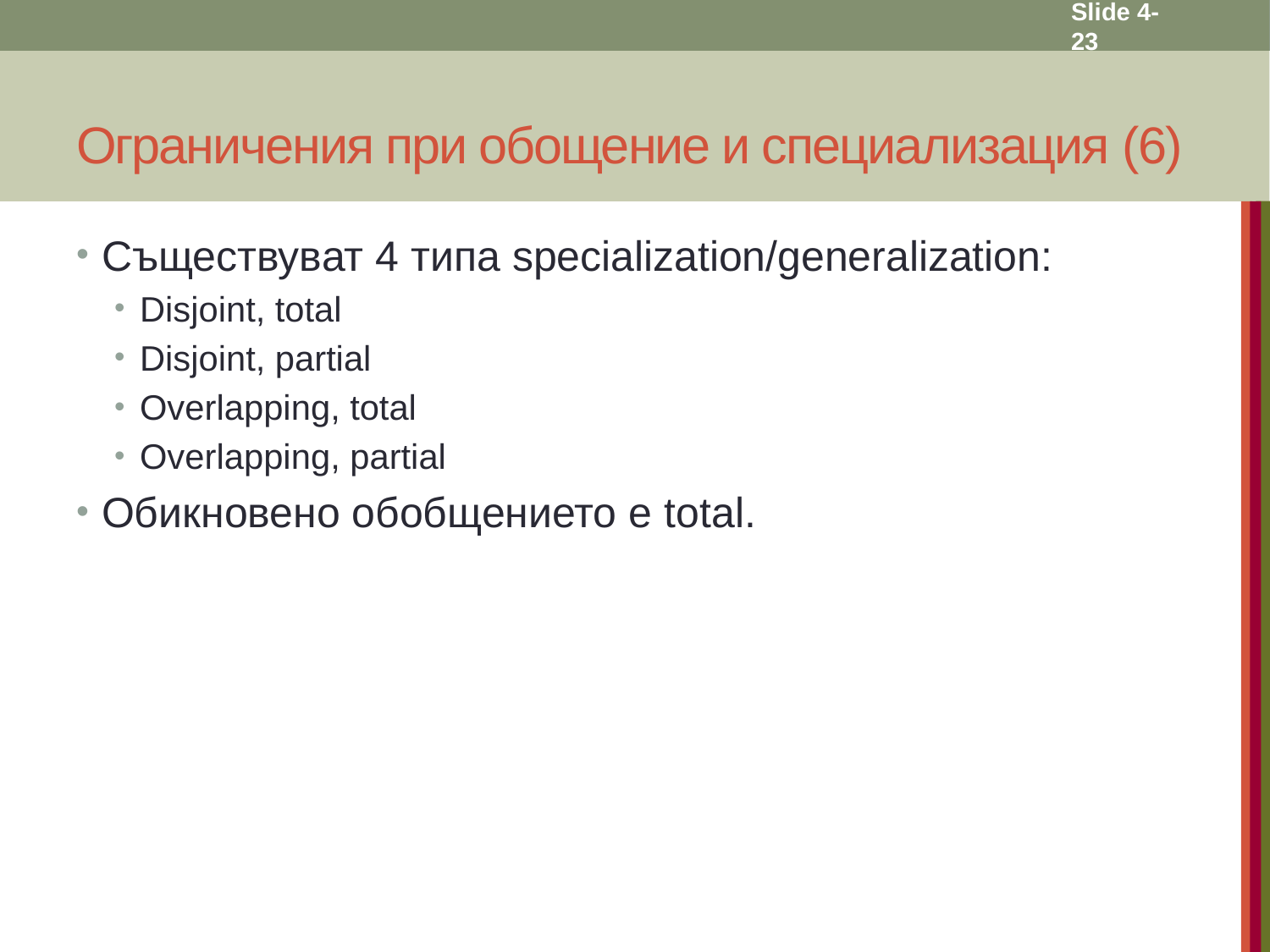

Slide 4- 23
# Ограничения при обощение и специализация (6)
Съществуват 4 типа specialization/generalization:
Disjoint, total
Disjoint, partial
Overlapping, total
Overlapping, partial
Обикновено обобщението е total.